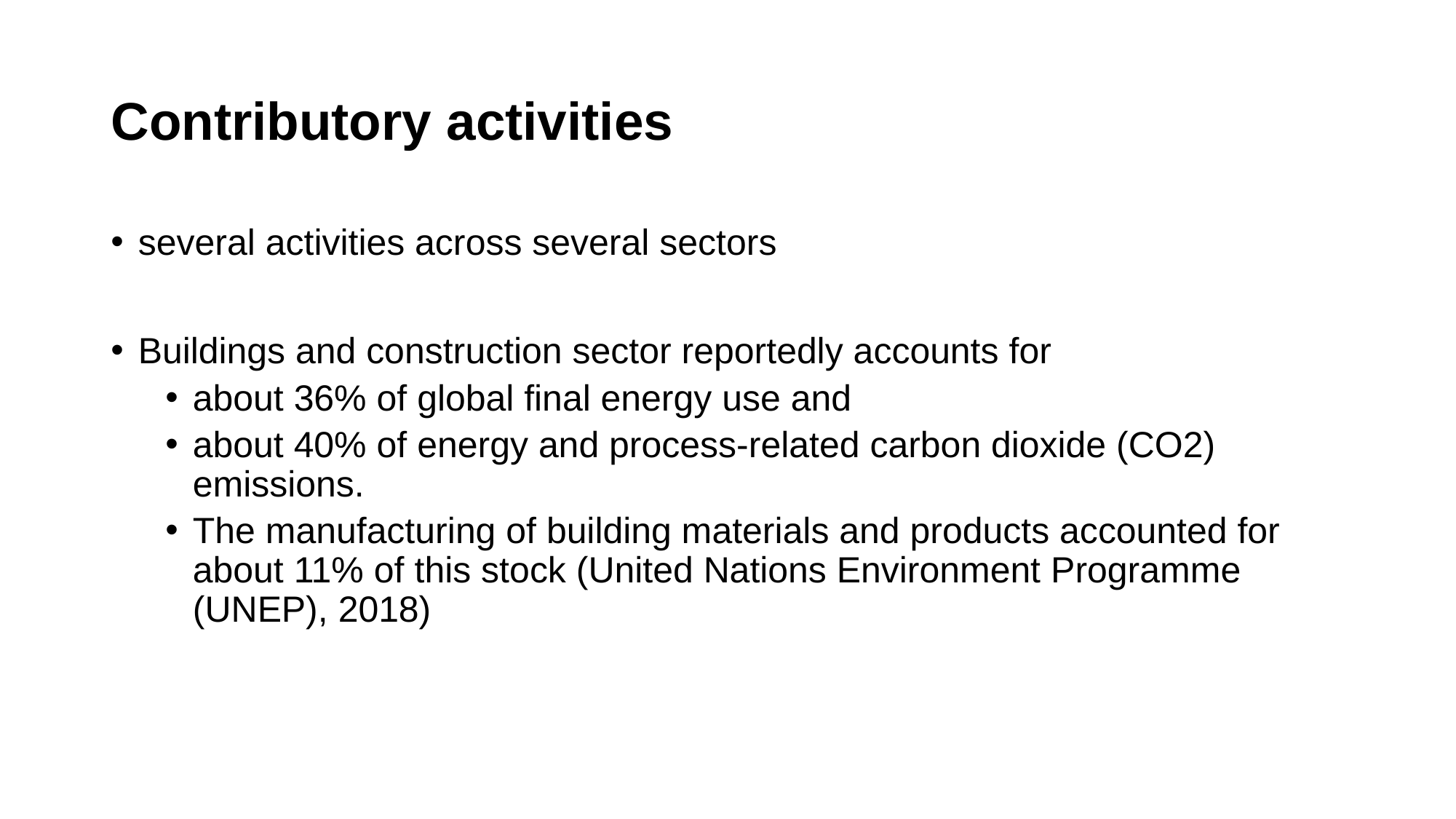

# Contributory activities
several activities across several sectors

Buildings and construction sector reportedly accounts for
about 36% of global final energy use and
about 40% of energy and process-related carbon dioxide (CO2) emissions.
The manufacturing of building materials and products accounted for about 11% of this stock (United Nations Environment Programme (UNEP), 2018)